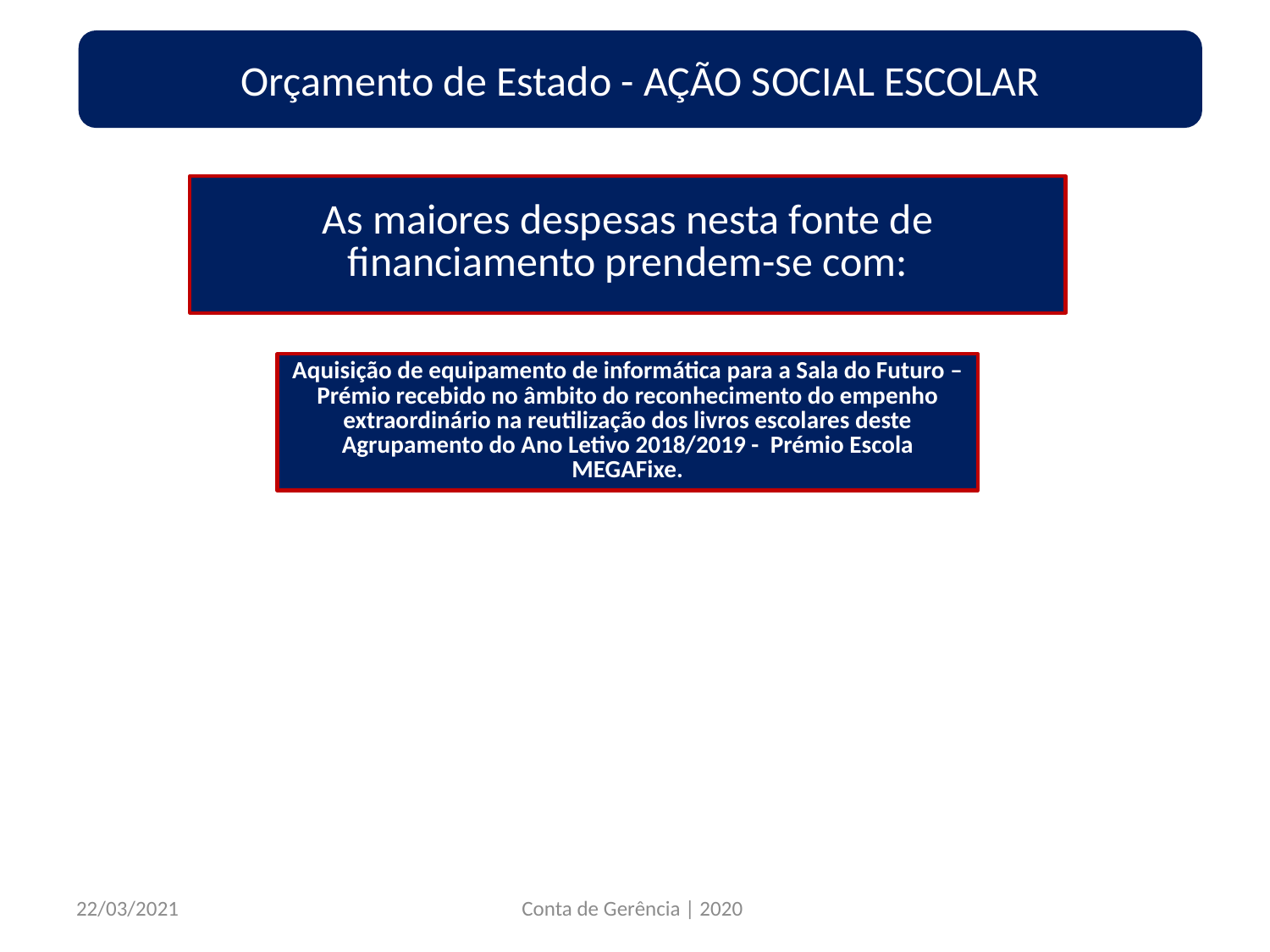

Orçamento de Estado - AÇÃO SOCIAL ESCOLAR
As maiores despesas nesta fonte de financiamento prendem-se com:
Aquisição de equipamento de informática para a Sala do Futuro – Prémio recebido no âmbito do reconhecimento do empenho extraordinário na reutilização dos livros escolares deste Agrupamento do Ano Letivo 2018/2019 -  Prémio Escola MEGAFixe.
22/03/2021
Conta de Gerência | 2020